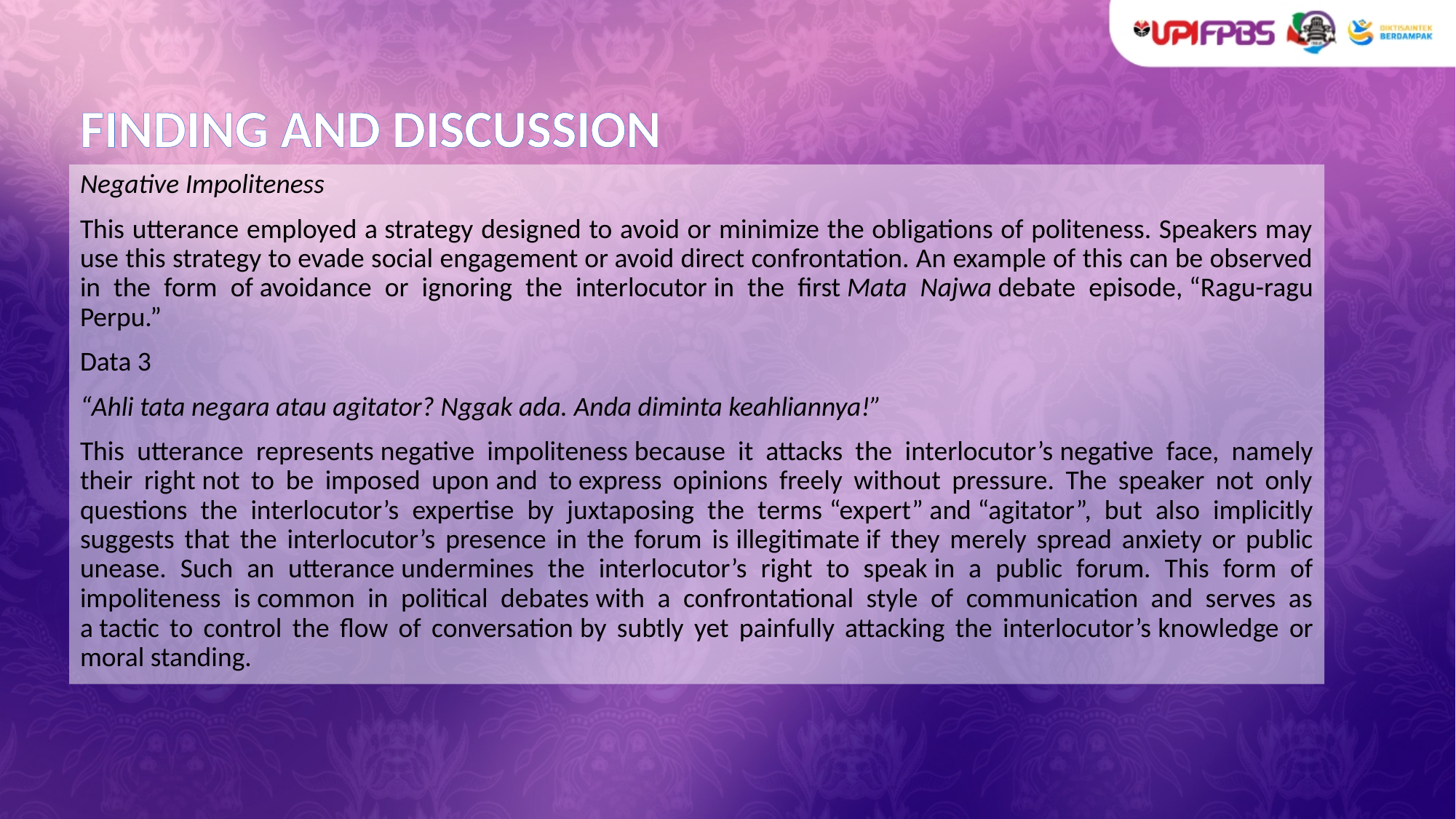

# FINDING AND DISCUSSION
Negative Impoliteness
This utterance employed a strategy designed to avoid or minimize the obligations of politeness. Speakers may use this strategy to evade social engagement or avoid direct confrontation. An example of this can be observed in the form of avoidance or ignoring the interlocutor in the first Mata Najwa debate episode, “Ragu-ragu Perpu.”
Data 3
“Ahli tata negara atau agitator? Nggak ada. Anda diminta keahliannya!”
This utterance represents negative impoliteness because it attacks the interlocutor’s negative face, namely their right not to be imposed upon and to express opinions freely without pressure. The speaker not only questions the interlocutor’s expertise by juxtaposing the terms “expert” and “agitator”, but also implicitly suggests that the interlocutor’s presence in the forum is illegitimate if they merely spread anxiety or public unease. Such an utterance undermines the interlocutor’s right to speak in a public forum. This form of impoliteness is common in political debates with a confrontational style of communication and serves as a tactic to control the flow of conversation by subtly yet painfully attacking the interlocutor’s knowledge or moral standing.